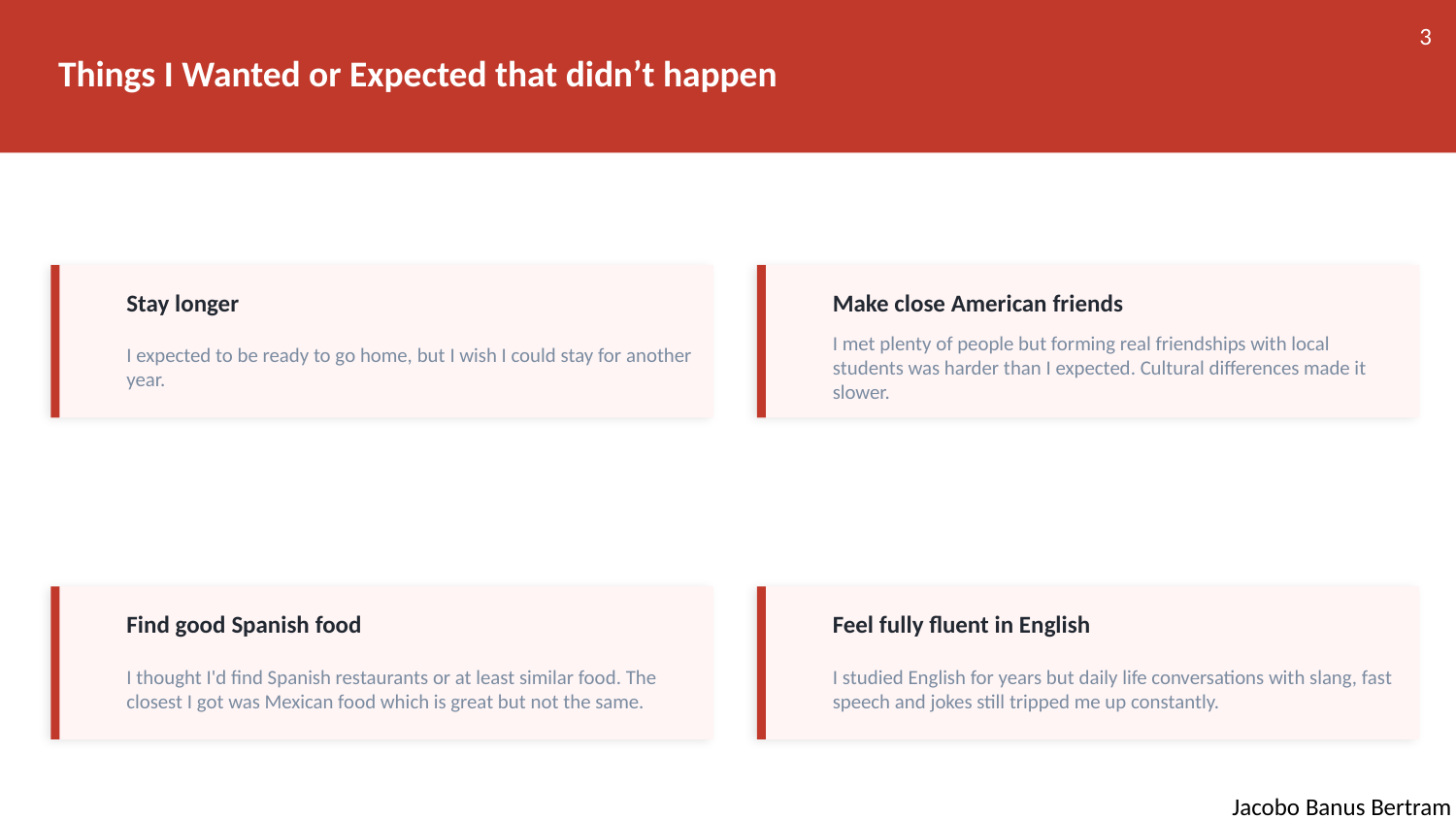

3
Things I Wanted or Expected that didn’t happen

Stay longer
Make close American friends
I expected to be ready to go home, but I wish I could stay for another year.
I met plenty of people but forming real friendships with local students was harder than I expected. Cultural differences made it slower.

Find good Spanish food
Feel fully fluent in English
I thought I'd find Spanish restaurants or at least similar food. The closest I got was Mexican food which is great but not the same.
I studied English for years but daily life conversations with slang, fast speech and jokes still tripped me up constantly.
Jacobo Banus Bertram